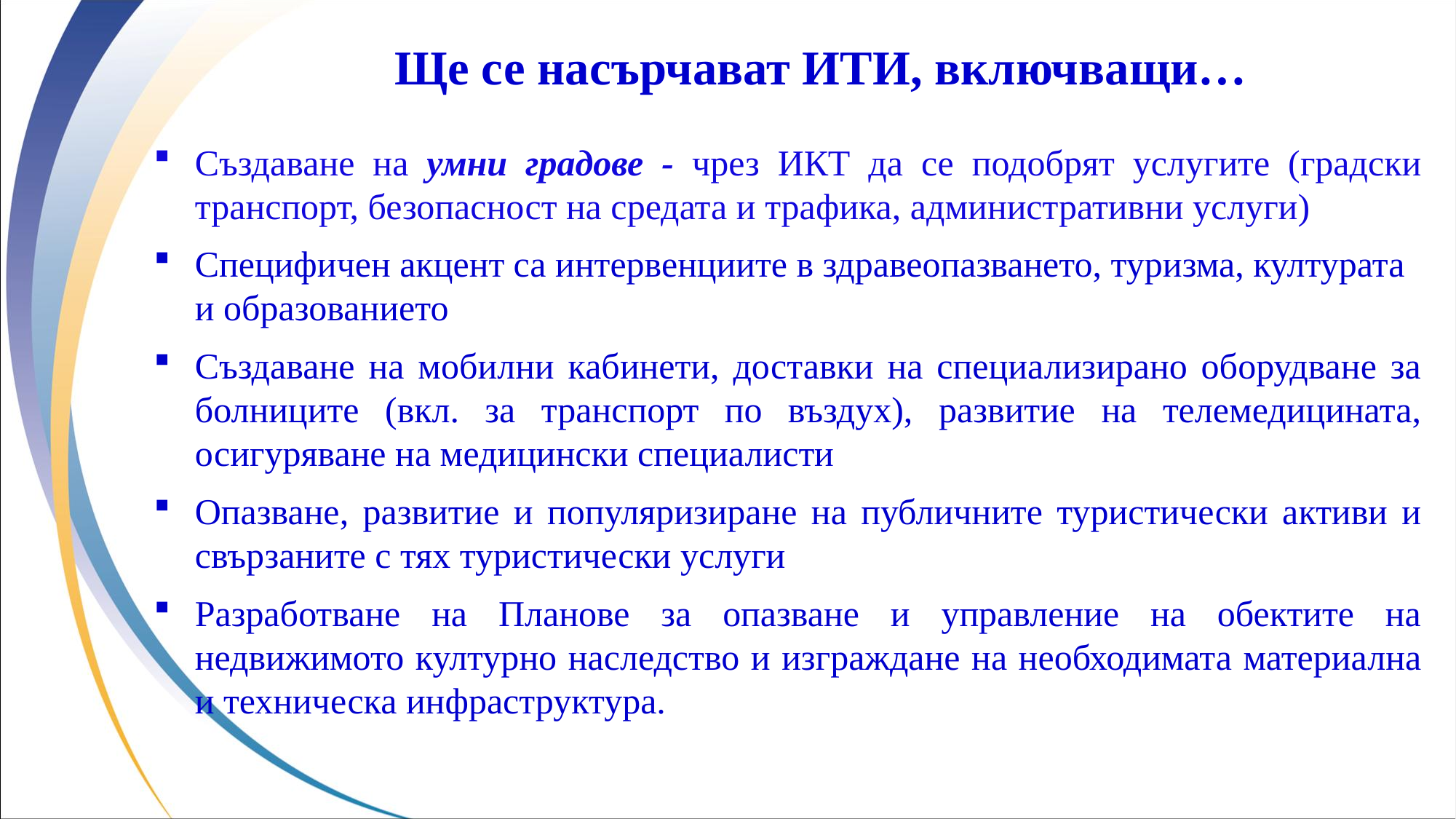

Ще се насърчават ИТИ, включващи…

Създаване на умни градове - чрез ИКТ да се подобрят услугите (градски транспорт, безопасност на средата и трафика, административни услуги)

Специфичен акцент са интервенциите в здравеопазването, туризма, културата и образованието

Създаване на мобилни кабинети, доставки на специализирано оборудване за болниците (вкл. за транспорт по въздух), развитие на телемедицината, осигуряване на медицински специалисти

Опазване, развитие и популяризиране на публичните туристически активи и свързаните с тях туристически услуги

Разработване на Планове за опазване и управление на обектите на недвижимото културно наследство и изграждане на необходимата материална и техническа инфраструктура.